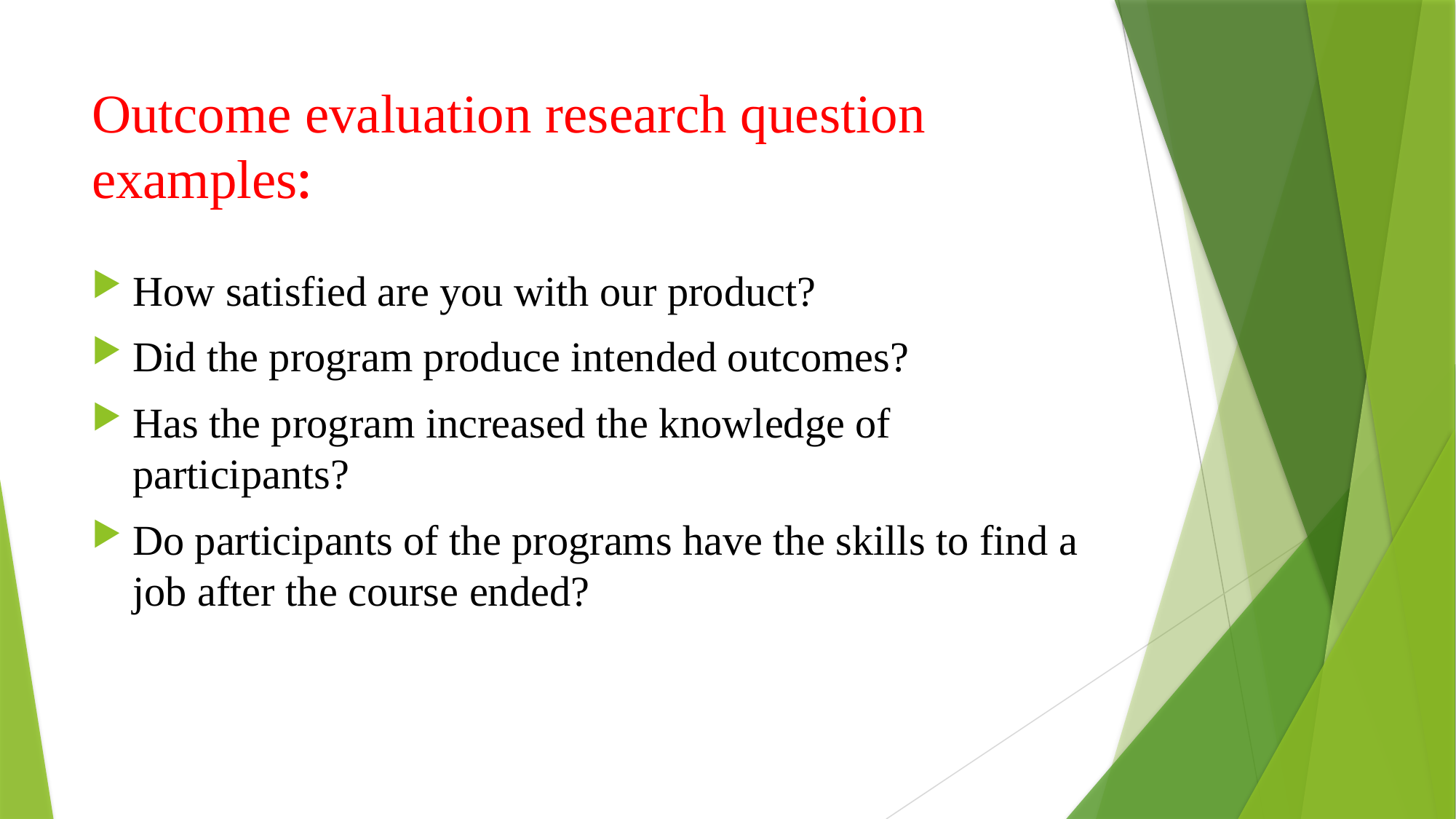

# Outcome evaluation research question examples:
How satisfied are you with our product?
Did the program produce intended outcomes?
Has the program increased the knowledge of participants?
Do participants of the programs have the skills to find a job after the course ended?